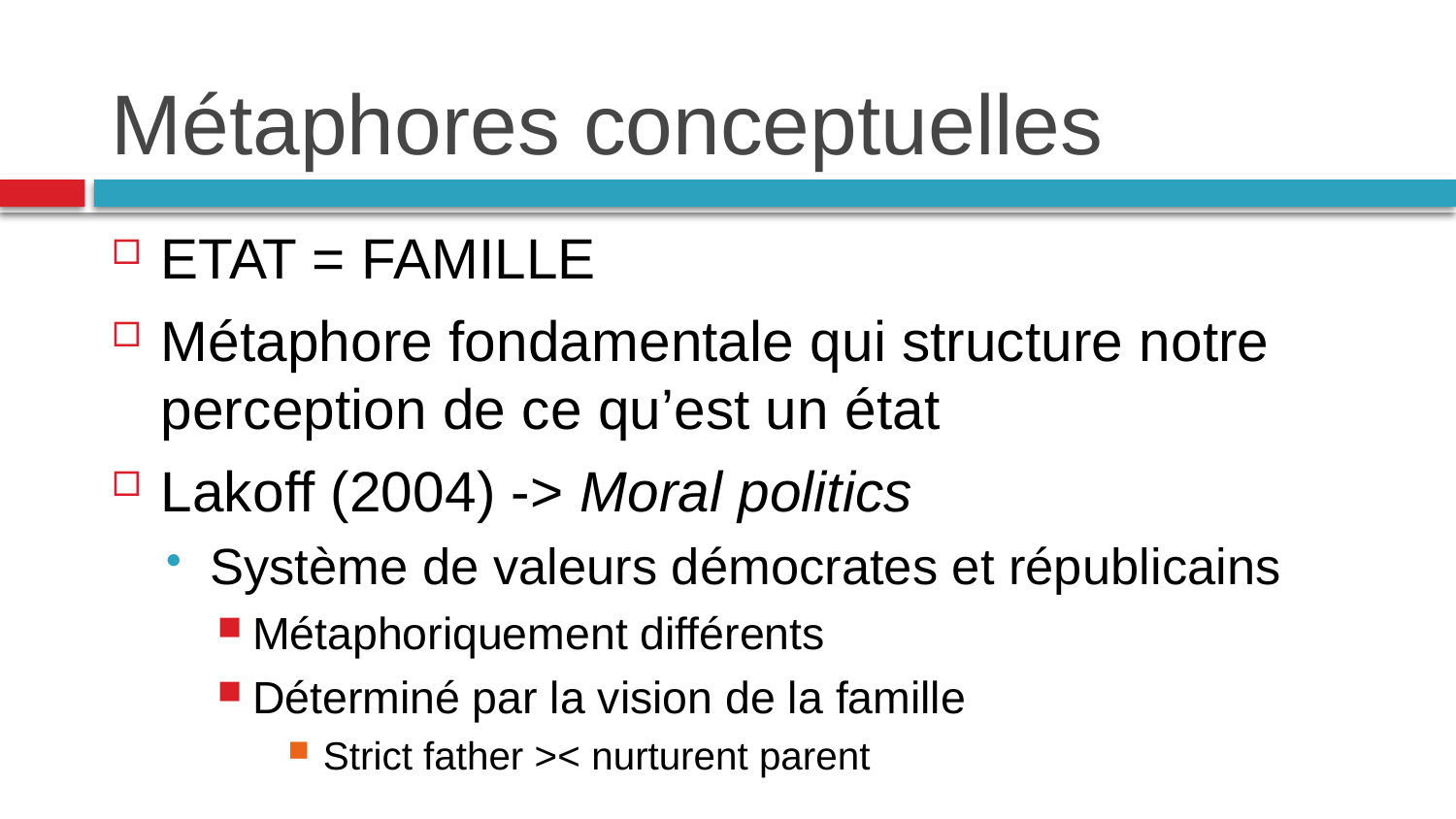

# Métaphores conceptuelles
ETAT = FAMILLE
Métaphore fondamentale qui structure notre perception de ce qu’est un état
Lakoff (2004) -> Moral politics
Système de valeurs démocrates et républicains
Métaphoriquement différents
Déterminé par la vision de la famille
Strict father >< nurturent parent